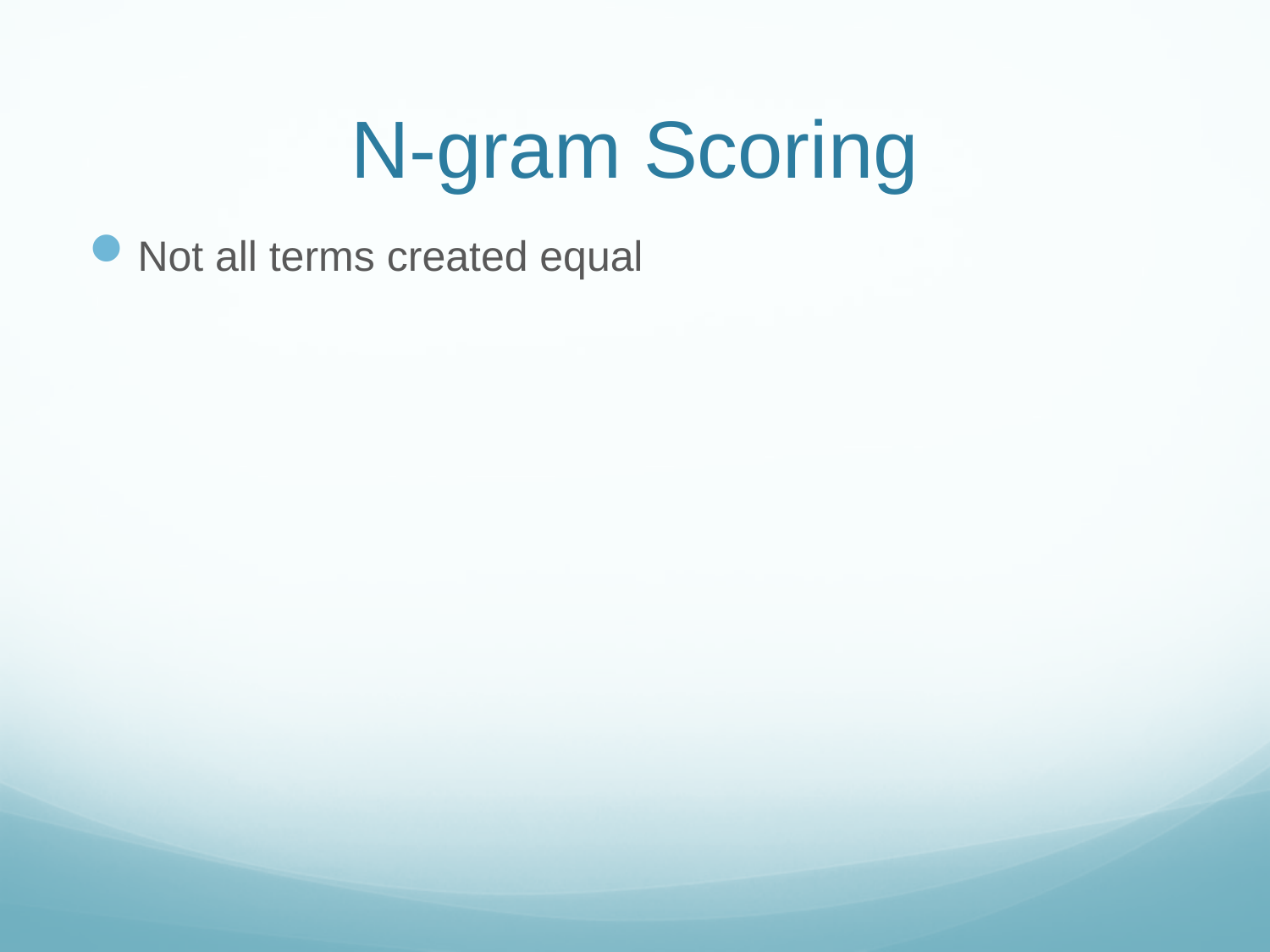

# N-gram Scoring
Not all terms created equal